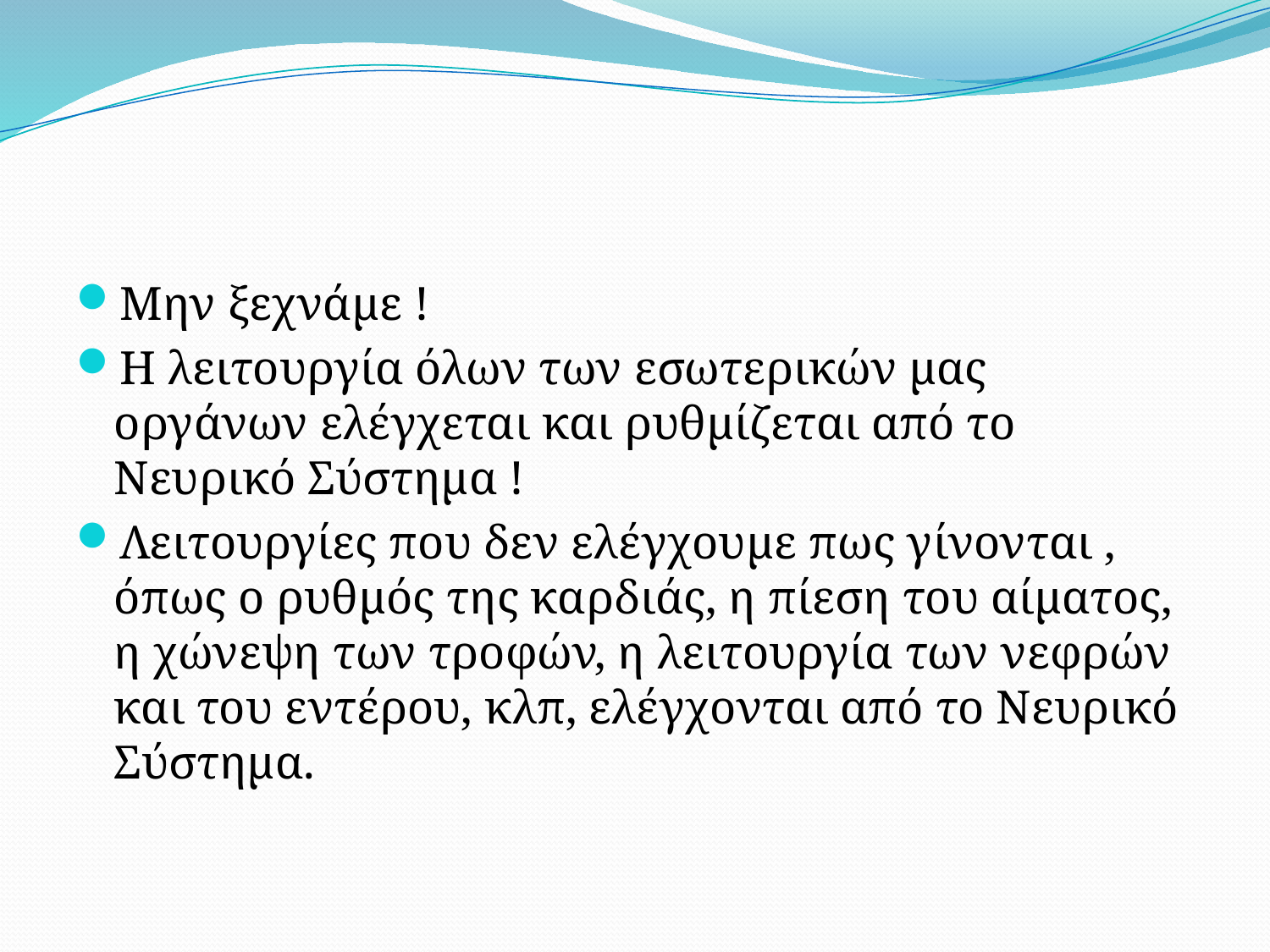

#
Μην ξεχνάμε !
Η λειτουργία όλων των εσωτερικών μας οργάνων ελέγχεται και ρυθμίζεται από το Νευρικό Σύστημα !
Λειτουργίες που δεν ελέγχουμε πως γίνονται , όπως ο ρυθμός της καρδιάς, η πίεση του αίματος, η χώνεψη των τροφών, η λειτουργία των νεφρών και του εντέρου, κλπ, ελέγχονται από το Νευρικό Σύστημα.